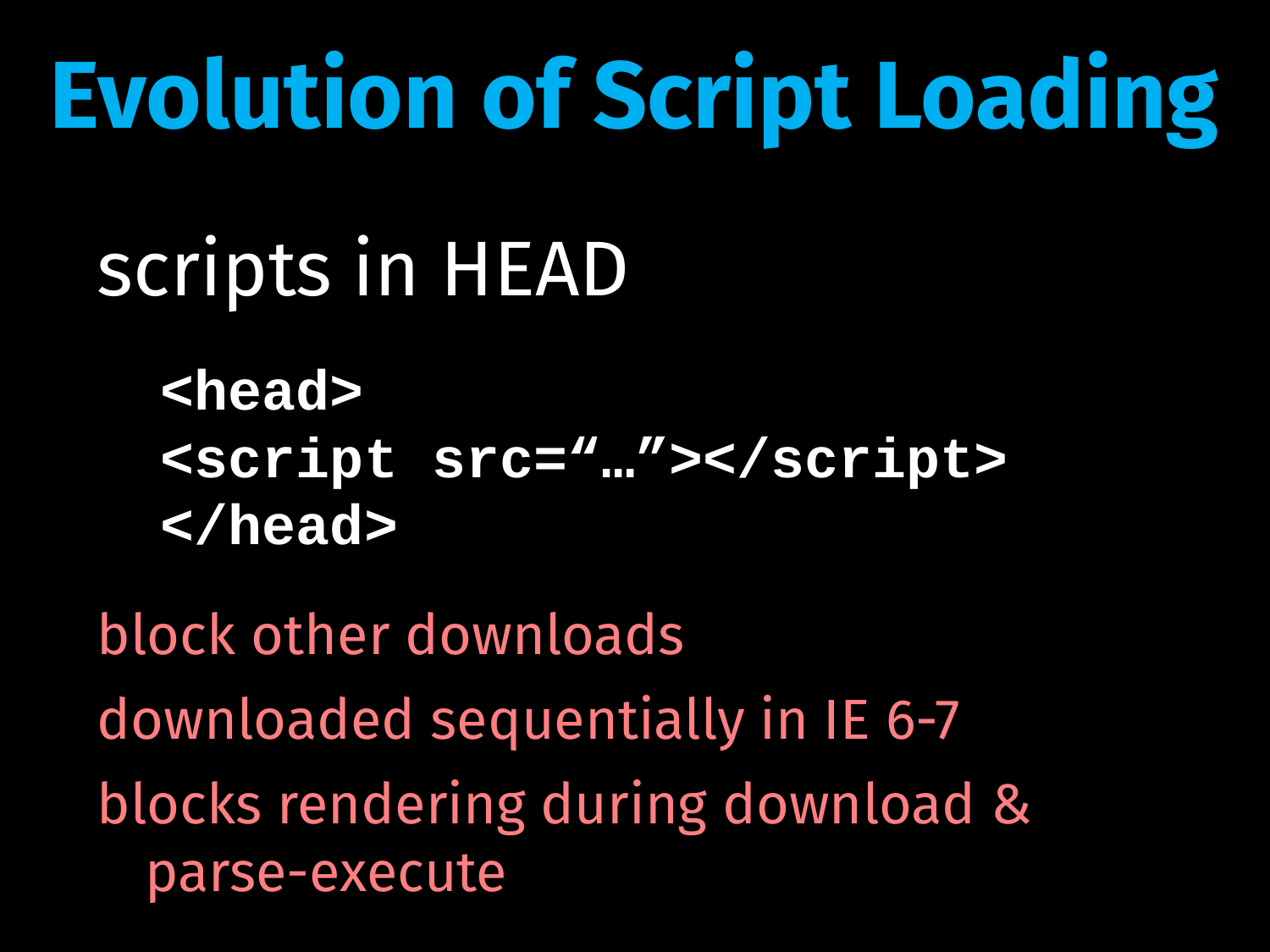

# Evolution of Script Loading
scripts in HEAD
<head>
<script src=“…”></script>
</head>
block other downloads
downloaded sequentially in IE 6-7
blocks rendering during download & parse-execute